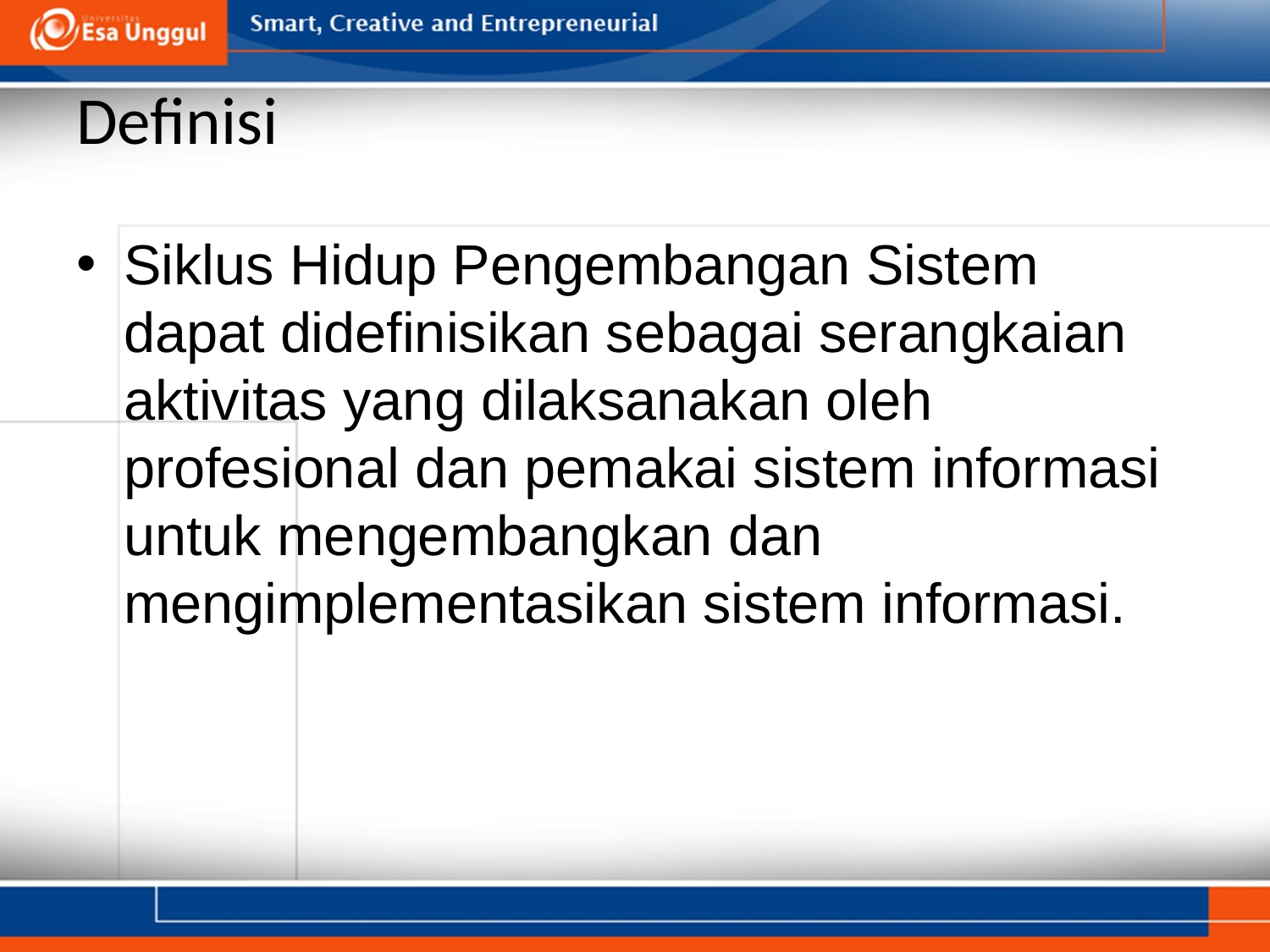

# Definisi
Siklus Hidup Pengembangan Sistem dapat didefinisikan sebagai serangkaian aktivitas yang dilaksanakan oleh profesional dan pemakai sistem informasi untuk mengembangkan dan mengimplementasikan sistem informasi.